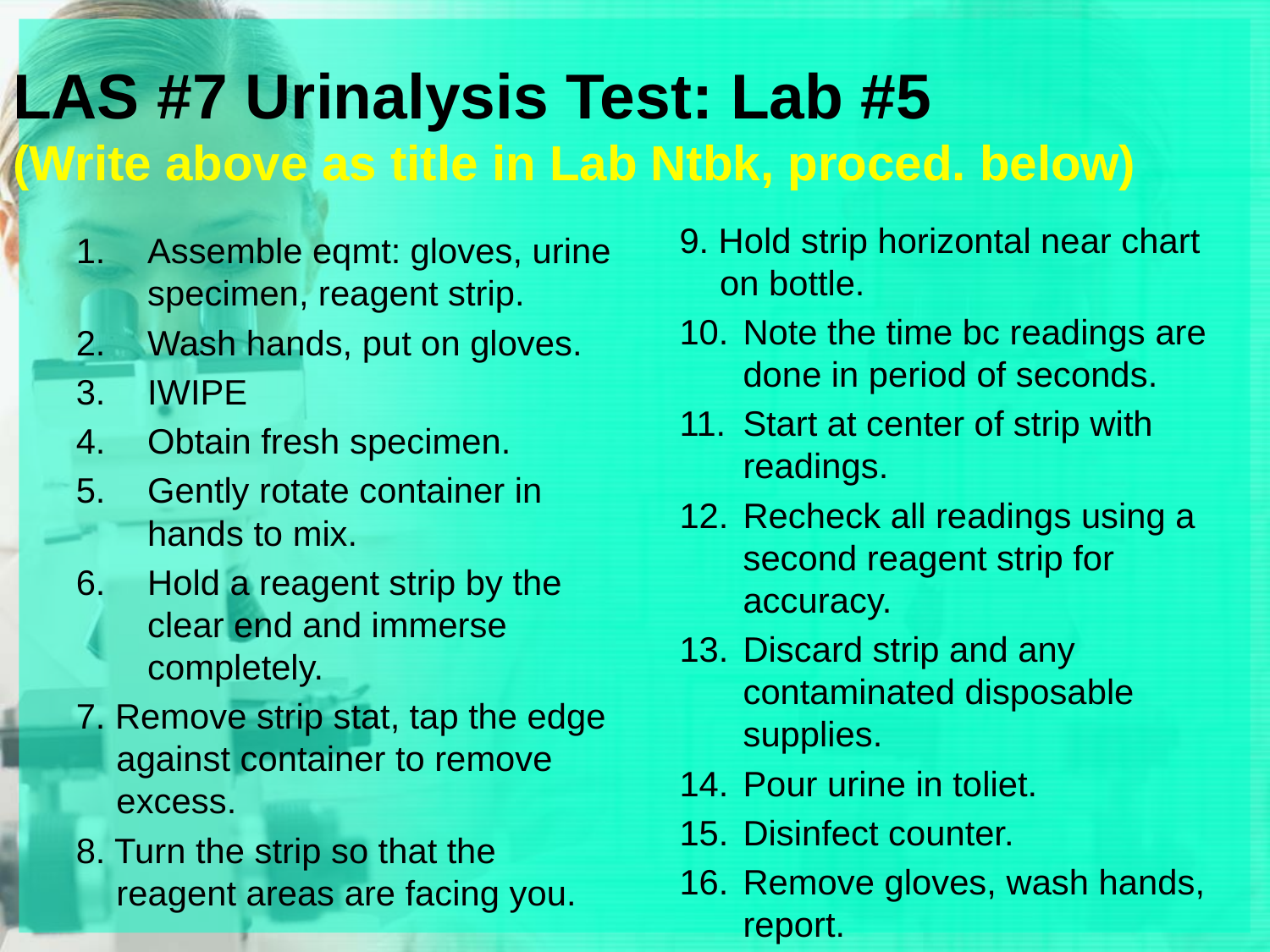

# LAS #7 Urinalysis Test: Lab #5 (Write above as title in Lab Ntbk, proced. below)
9. Hold strip horizontal near chart on bottle.
Note the time bc readings are done in period of seconds.
Start at center of strip with readings.
Recheck all readings using a second reagent strip for accuracy.
Discard strip and any contaminated disposable supplies.
Pour urine in toliet.
Disinfect counter.
Remove gloves, wash hands, report.
Assemble eqmt: gloves, urine specimen, reagent strip.
Wash hands, put on gloves.
IWIPE
Obtain fresh specimen.
Gently rotate container in hands to mix.
Hold a reagent strip by the clear end and immerse completely.
7. Remove strip stat, tap the edge against container to remove excess.
8. Turn the strip so that the reagent areas are facing you.